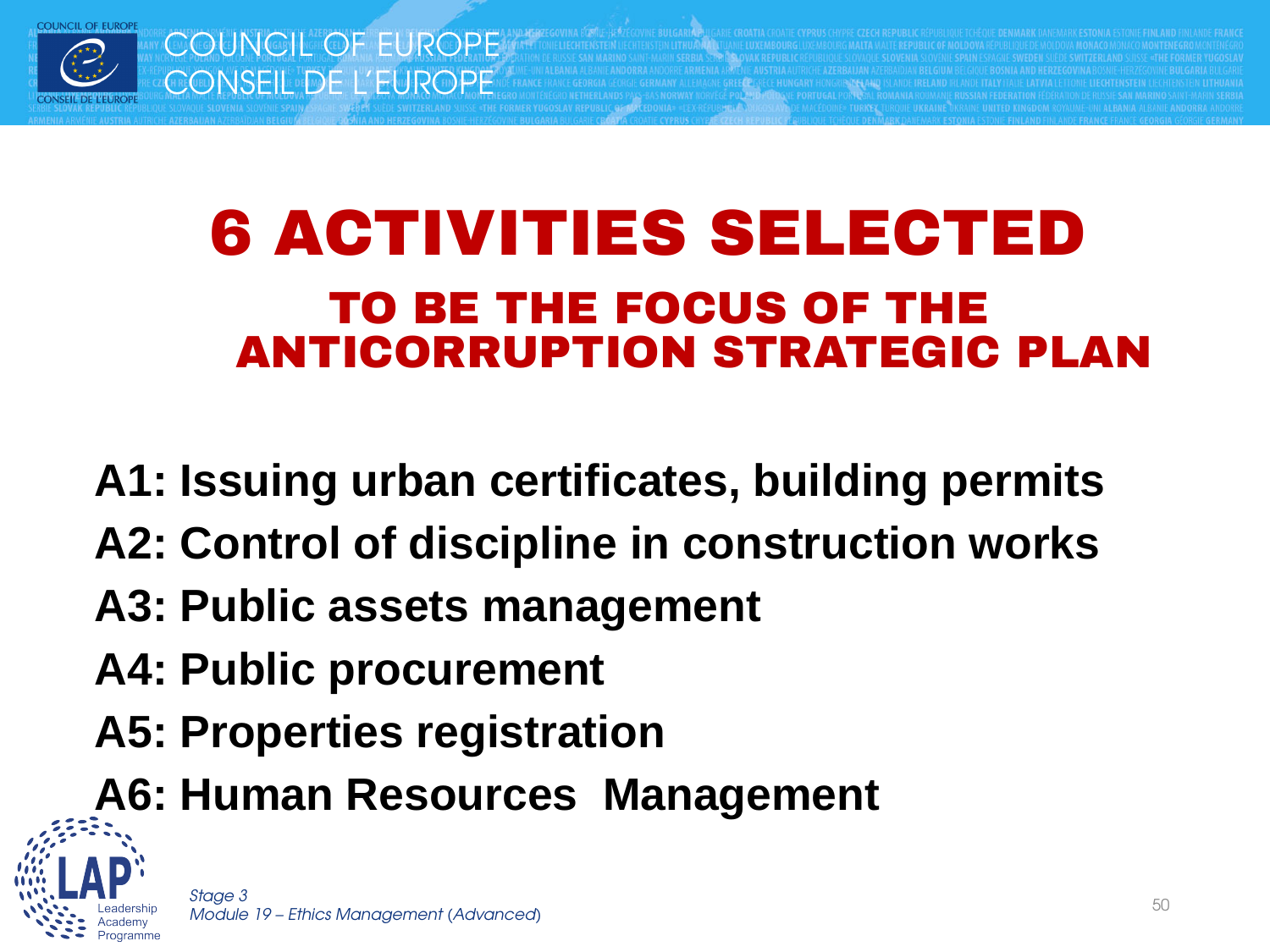

15 identified as vulnerable to corruption
6 ACTIVITIES SELECTED
TO BE THE FOCUS OF THE ANTICORRUPTION STRATEGIC PLAN

A1: Issuing urban certificates, building permits
A2: Control of discipline in construction works
A3: Public assets management
A4: Public procurement
A5: Properties registration
A6: Human Resources  Management
Stage 3
Module 19 – Ethics Management (Advanced)
50